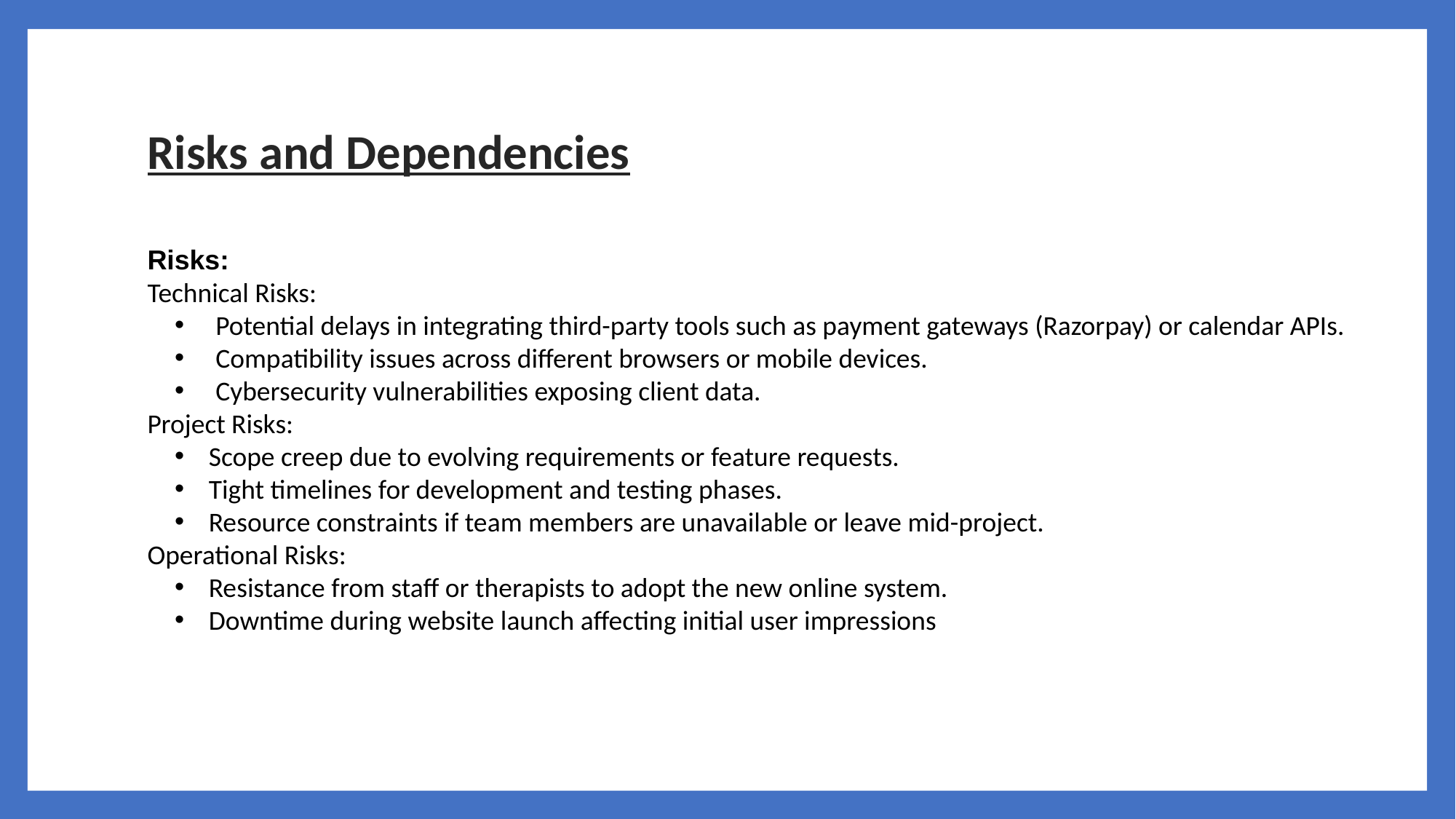

# Risks and Dependencies
Risks:
Technical Risks:
Potential delays in integrating third-party tools such as payment gateways (Razorpay) or calendar APIs.
Compatibility issues across different browsers or mobile devices.
Cybersecurity vulnerabilities exposing client data.
Project Risks:
Scope creep due to evolving requirements or feature requests.
Tight timelines for development and testing phases.
Resource constraints if team members are unavailable or leave mid-project.
Operational Risks:
Resistance from staff or therapists to adopt the new online system.
Downtime during website launch affecting initial user impressions